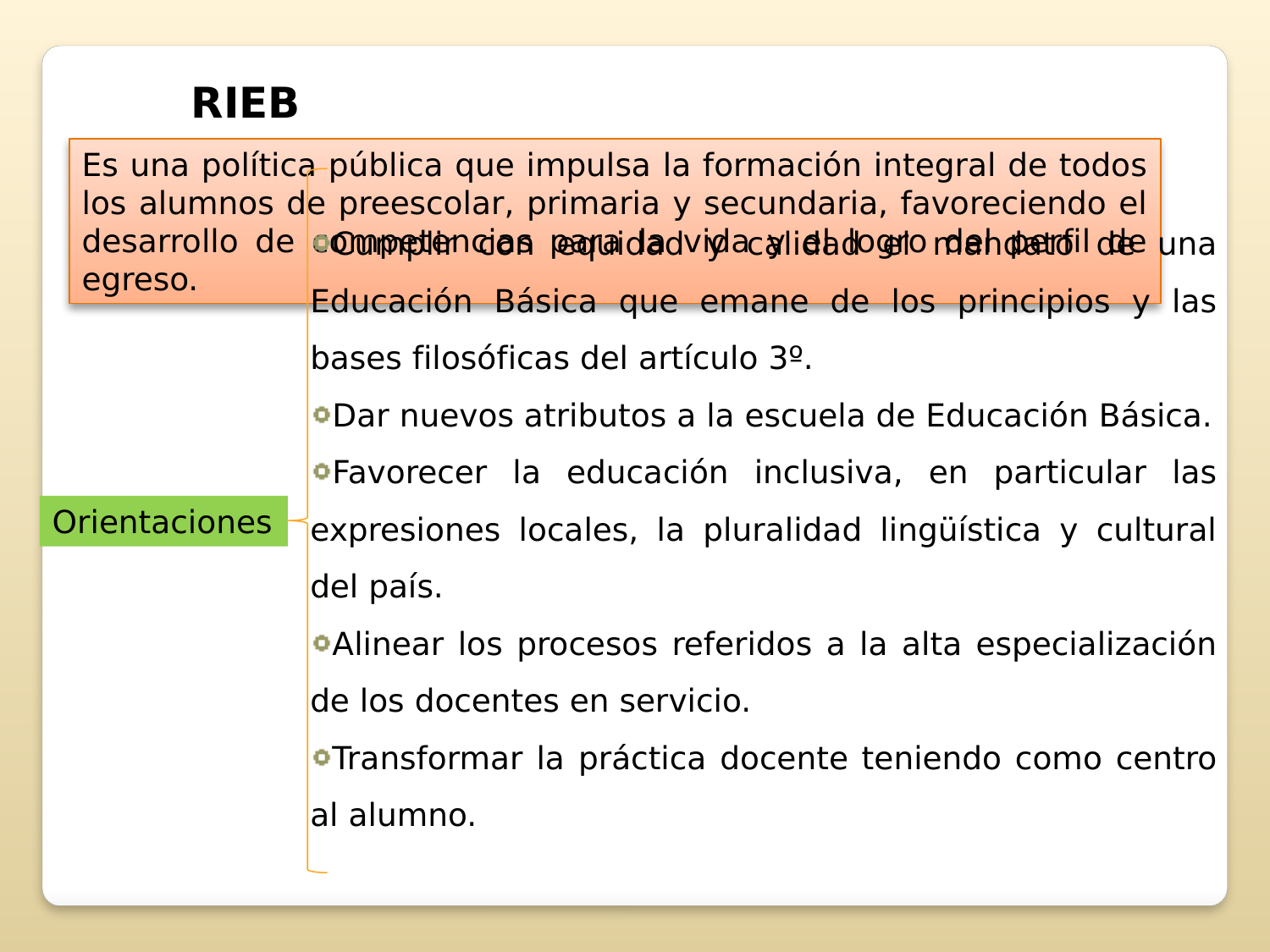

RIEB
Es una política pública que impulsa la formación integral de todos los alumnos de preescolar, primaria y secundaria, favoreciendo el desarrollo de competencias para la vida y el logro del perfil de egreso.

Cumplir con equidad y calidad el mandato de una Educación Básica que emane de los principios y las bases filosóficas del artículo 3º.
Dar nuevos atributos a la escuela de Educación Básica.
Favorecer la educación inclusiva, en particular las expresiones locales, la pluralidad lingüística y cultural del país.
Alinear los procesos referidos a la alta especialización de los docentes en servicio.
Transformar la práctica docente teniendo como centro al alumno.
Orientaciones